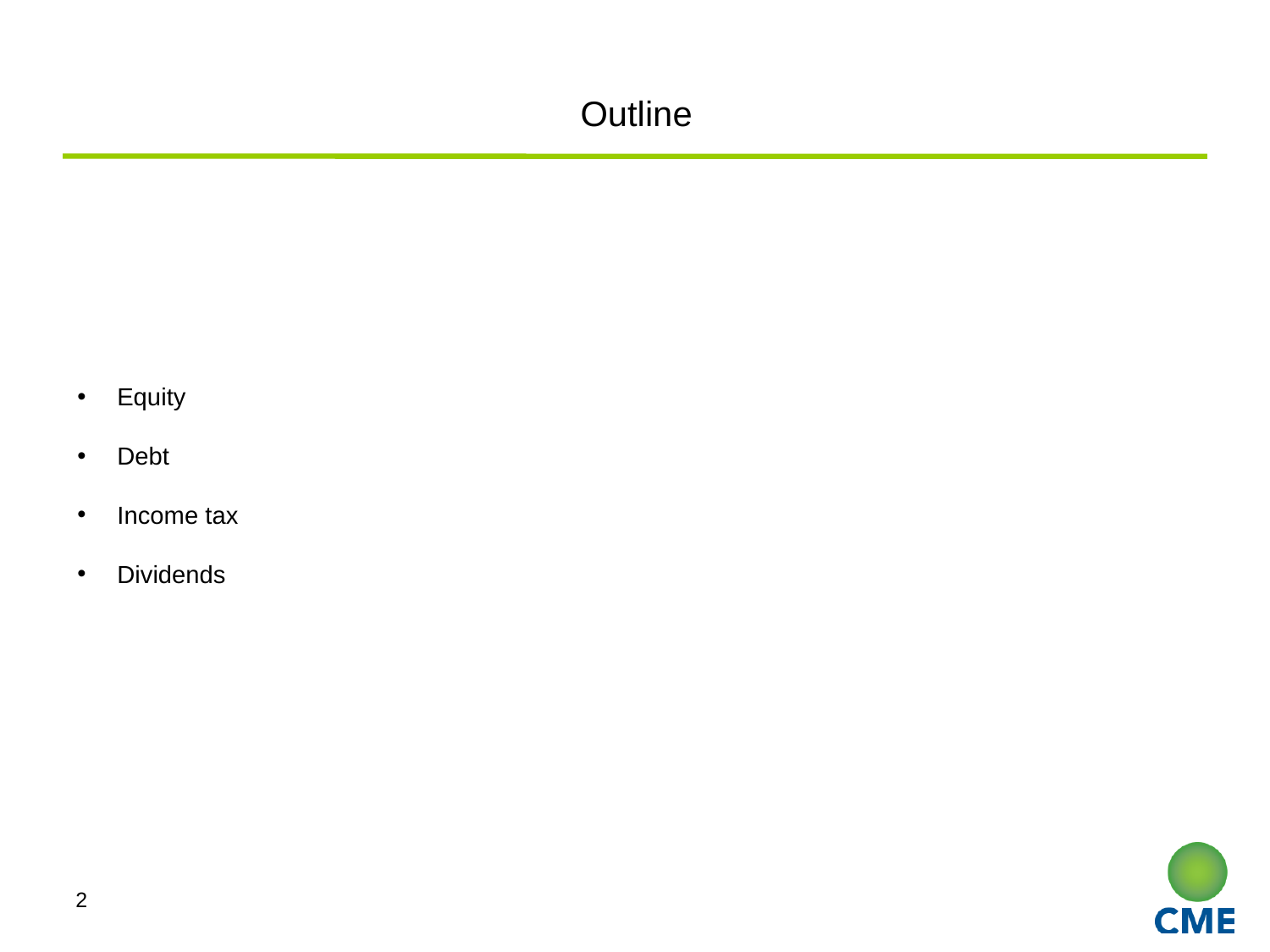

# Outline

Equity

Debt

Income tax

Dividends

2